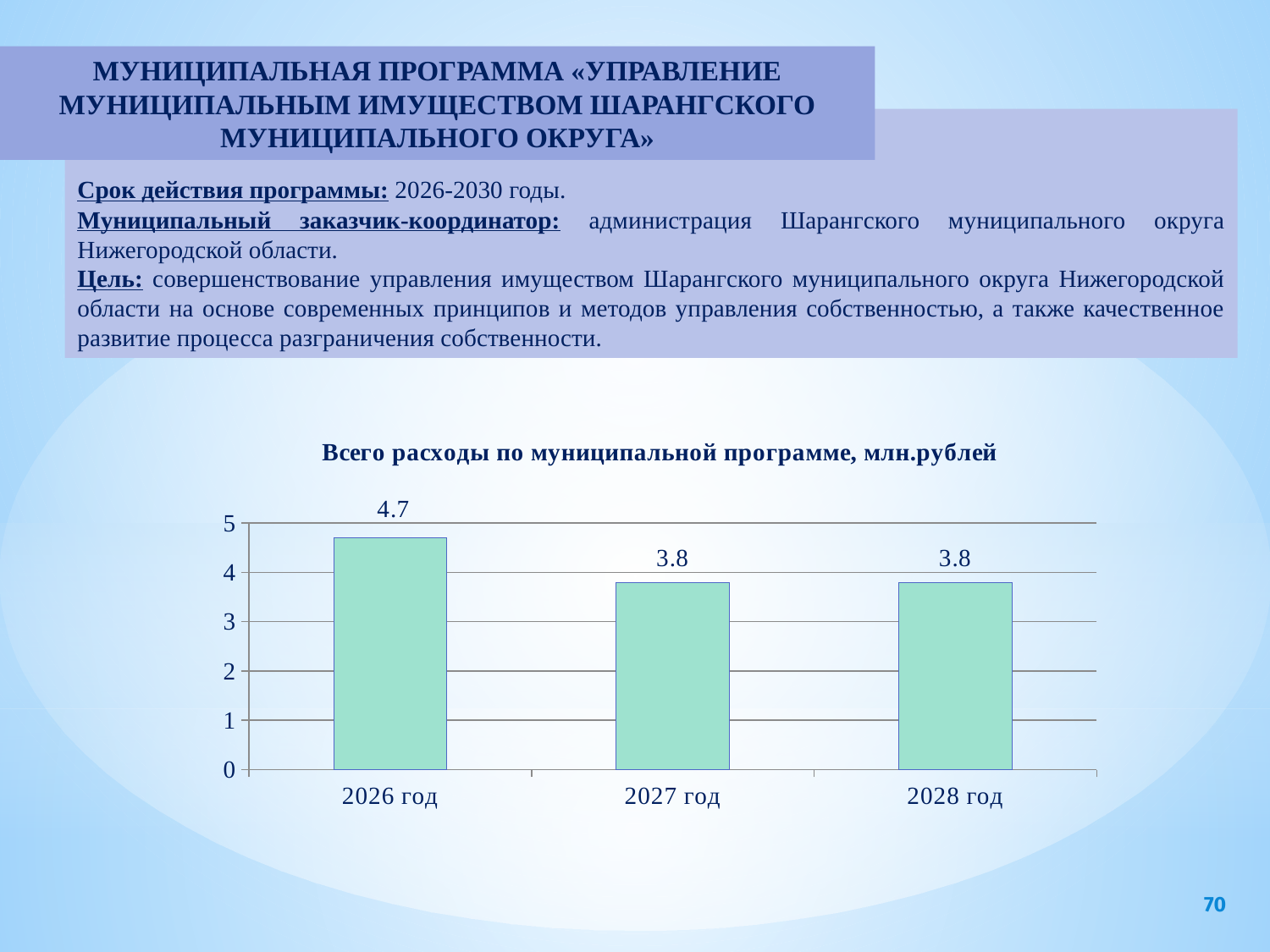

МУНИЦИПАЛЬНАЯ ПРОГРАММА «УПРАВЛЕНИЕ МУНИЦИПАЛЬНЫМ ИМУЩЕСТВОМ ШАРАНГСКОГО МУНИЦИПАЛЬНОГО ОКРУГА»

Срок действия программы: 2026-2030 годы.
Муниципальный заказчик-координатор: администрация Шарангского муниципального округа Нижегородской области.
Цель: совершенствование управления имуществом Шарангского муниципального округа Нижегородской области на основе современных принципов и методов управления собственностью, а также качественное развитие процесса разграничения собственности.

[unsupported chart]

70